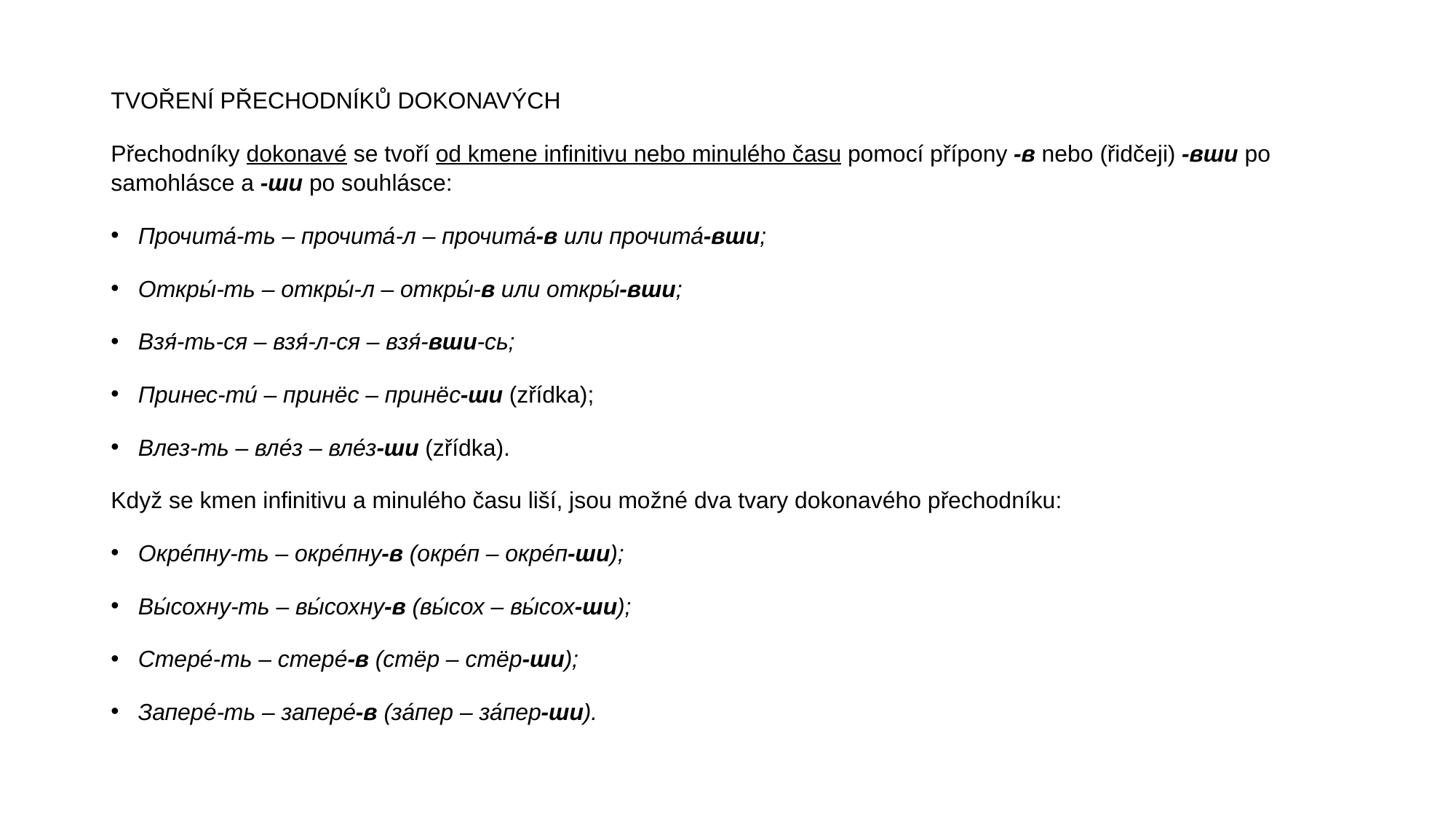

TVOŘENÍ PŘECHODNÍKŮ DOKONAVÝCH
Přechodníky dokonavé se tvoří od kmene infinitivu nebo minulého času pomocí přípony -в nebo (řidčeji) -вши po samohlásce a -ши po souhlásce:
Прочита́-ть – прочита́-л – прочита́-в или прочита́-вши;
Откры́-ть – откры́-л – откры́-в или откры́-вши;
Взя́-ть-ся – взя́-л-ся – взя́-вши-сь;
Принес-ти́ – принёс – принёс-ши (zřídka);
Влез-ть – вле́з – вле́з-ши (zřídka).
Když se kmen infinitivu a minulého času liší, jsou možné dva tvary dokonavého přechodníku:
Окре́пну-ть – окре́пну-в (окре́п – окре́п-ши);
Вы́сохну-ть – вы́сохну-в (вы́сох – вы́сох-ши);
Стере́-ть – стере́-в (стёр – стёр-ши);
Запере́-ть – запере́-в (за́пер – за́пер-ши).